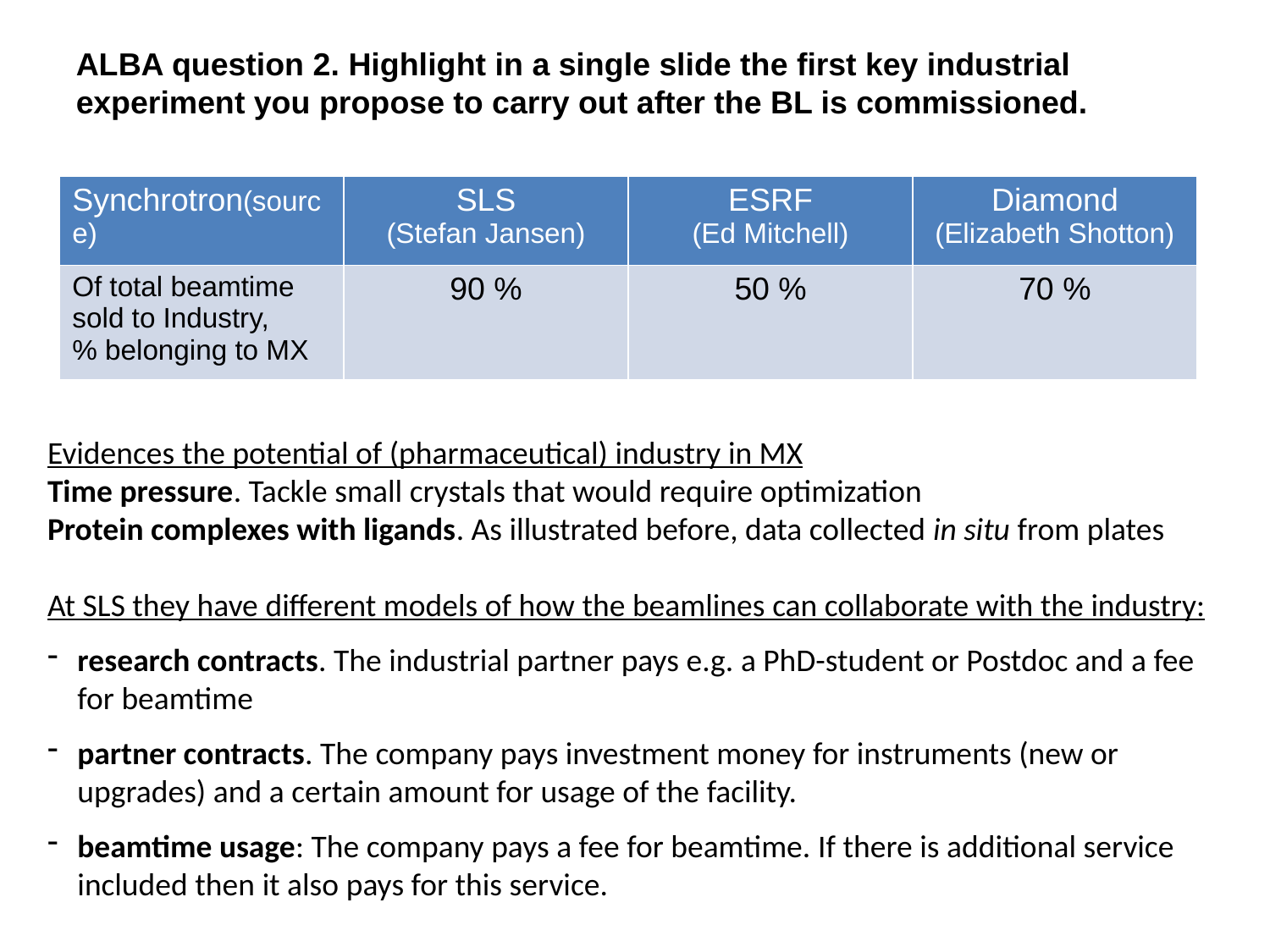

ALBA question 2. Highlight in a single slide the first key industrial experiment you propose to carry out after the BL is commissioned.
| Synchrotron(source) | SLS (Stefan Jansen) | ESRF (Ed Mitchell) | Diamond (Elizabeth Shotton) |
| --- | --- | --- | --- |
| Of total beamtime sold to Industry, % belonging to MX | 90 % | 50 % | 70 % |
Evidences the potential of (pharmaceutical) industry in MX
Time pressure. Tackle small crystals that would require optimization
Protein complexes with ligands. As illustrated before, data collected in situ from plates

At SLS they have different models of how the beamlines can collaborate with the industry:

research contracts. The industrial partner pays e.g. a PhD-student or Postdoc and a fee for beamtime

partner contracts. The company pays investment money for instruments (new or upgrades) and a certain amount for usage of the facility.

beamtime usage: The company pays a fee for beamtime. If there is additional service included then it also pays for this service.